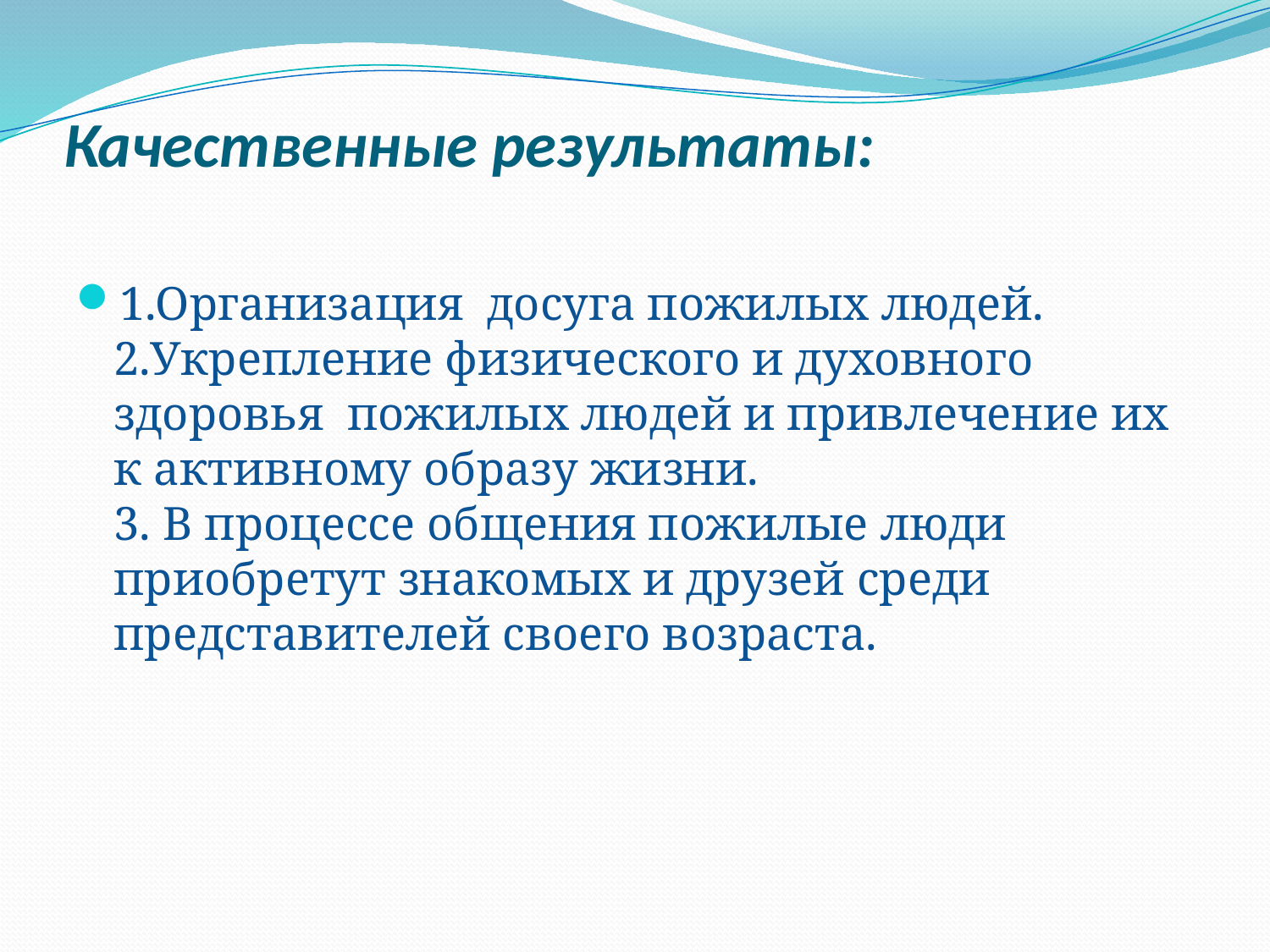

# Качественные результаты:
1.Организация  досуга пожилых людей.
2.Укрепление физического и духовного здоровья  пожилых людей и привлечение их к активному образу жизни.
3. В процессе общения пожилые люди приобретут знакомых и друзей среди представителей своего возраста.